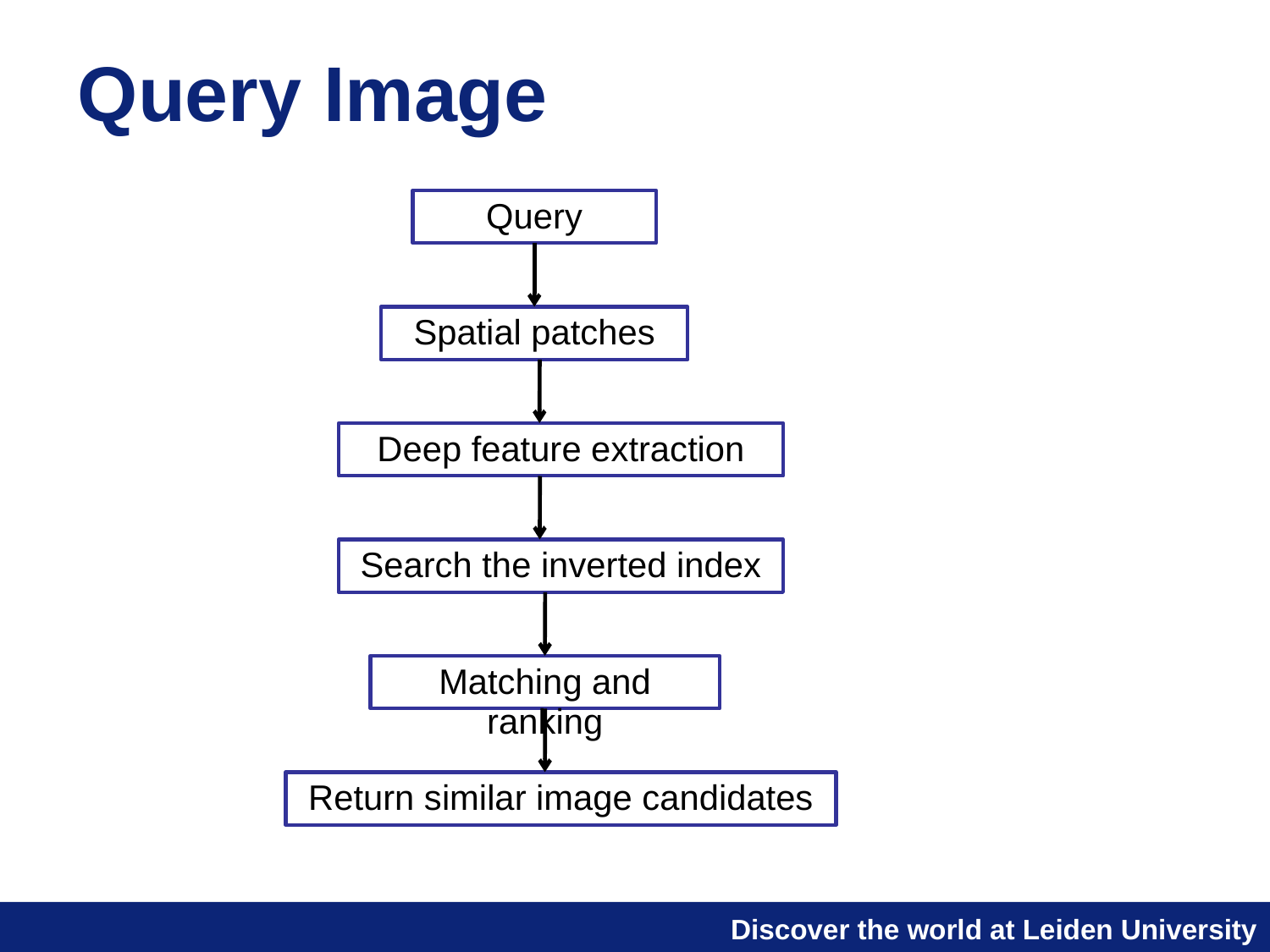

# Query Image
Query
Spatial patches
Deep feature extraction
Search the inverted index
Matching and ranking
Return similar image candidates